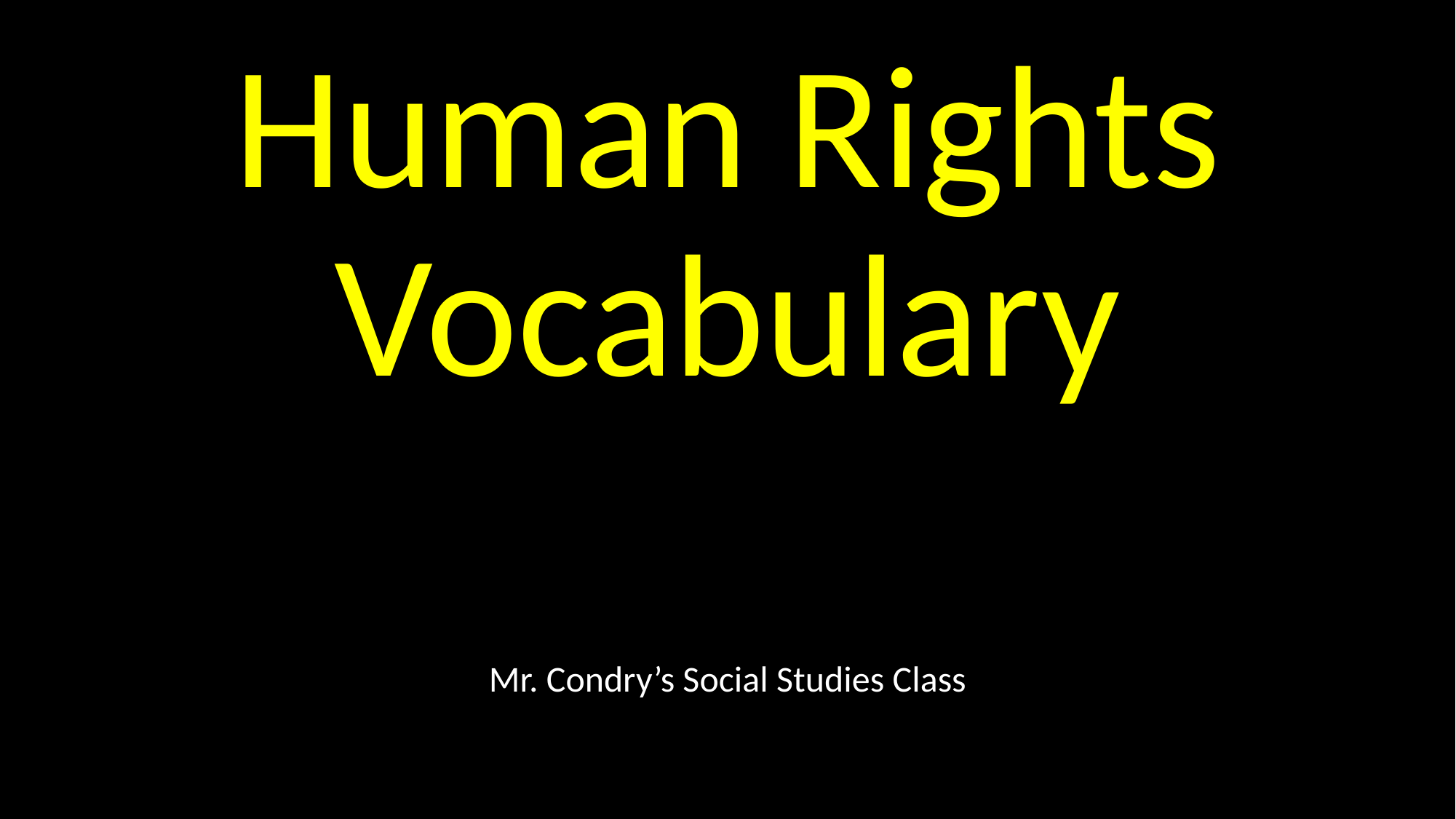

# Human Rights Vocabulary
Mr. Condry’s Social Studies Class